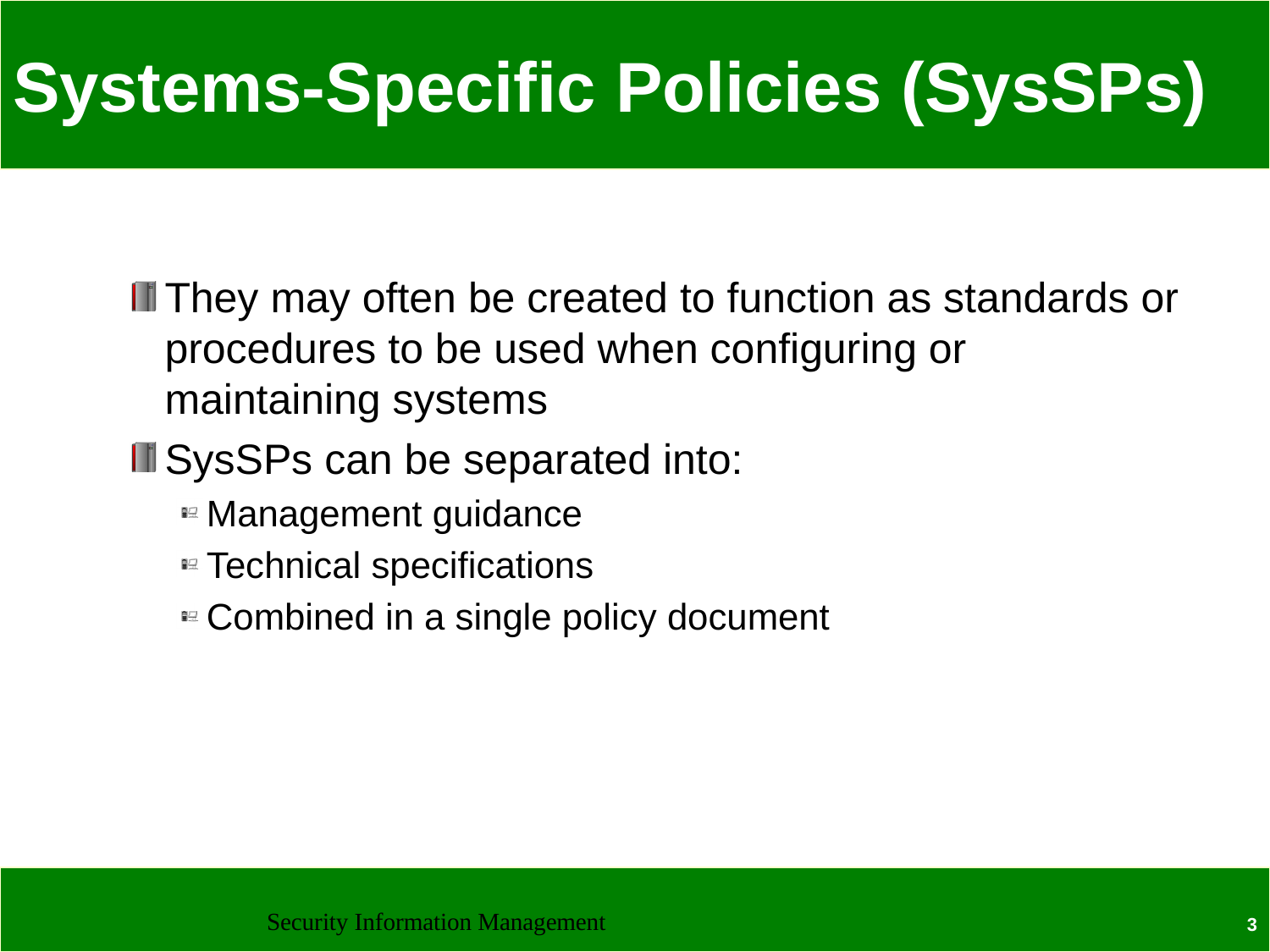

# Systems-Specific Policies (SysSPs)
They may often be created to function as standards or procedures to be used when configuring or maintaining systems
SysSPs can be separated into:
Management guidance
Technical specifications
Combined in a single policy document
Security Information Management
3